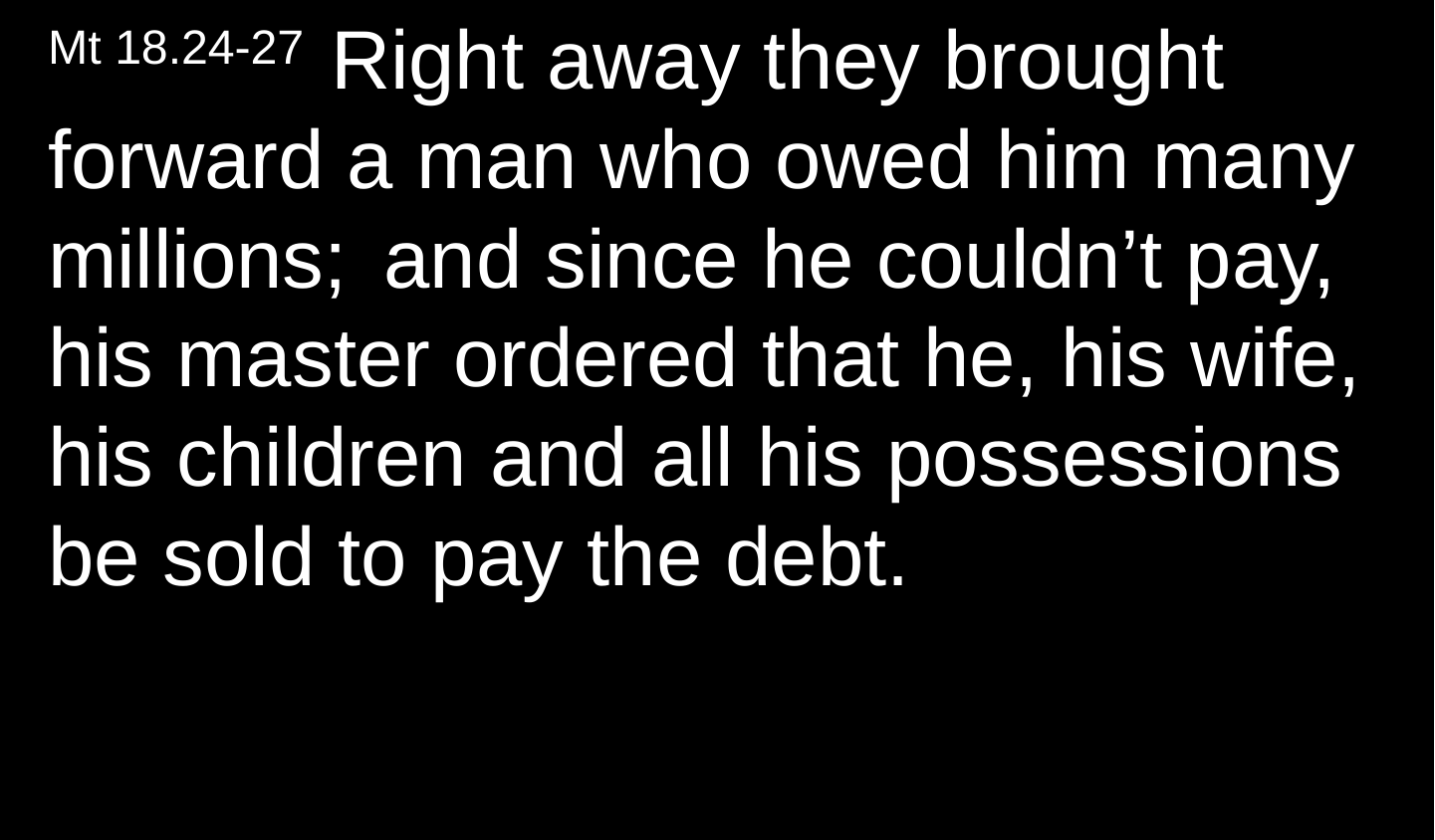

Mt 18.24-27  Right away they brought forward a man who owed him many millions;  and since he couldn’t pay, his master ordered that he, his wife, his children and all his possessions be sold to pay the debt.